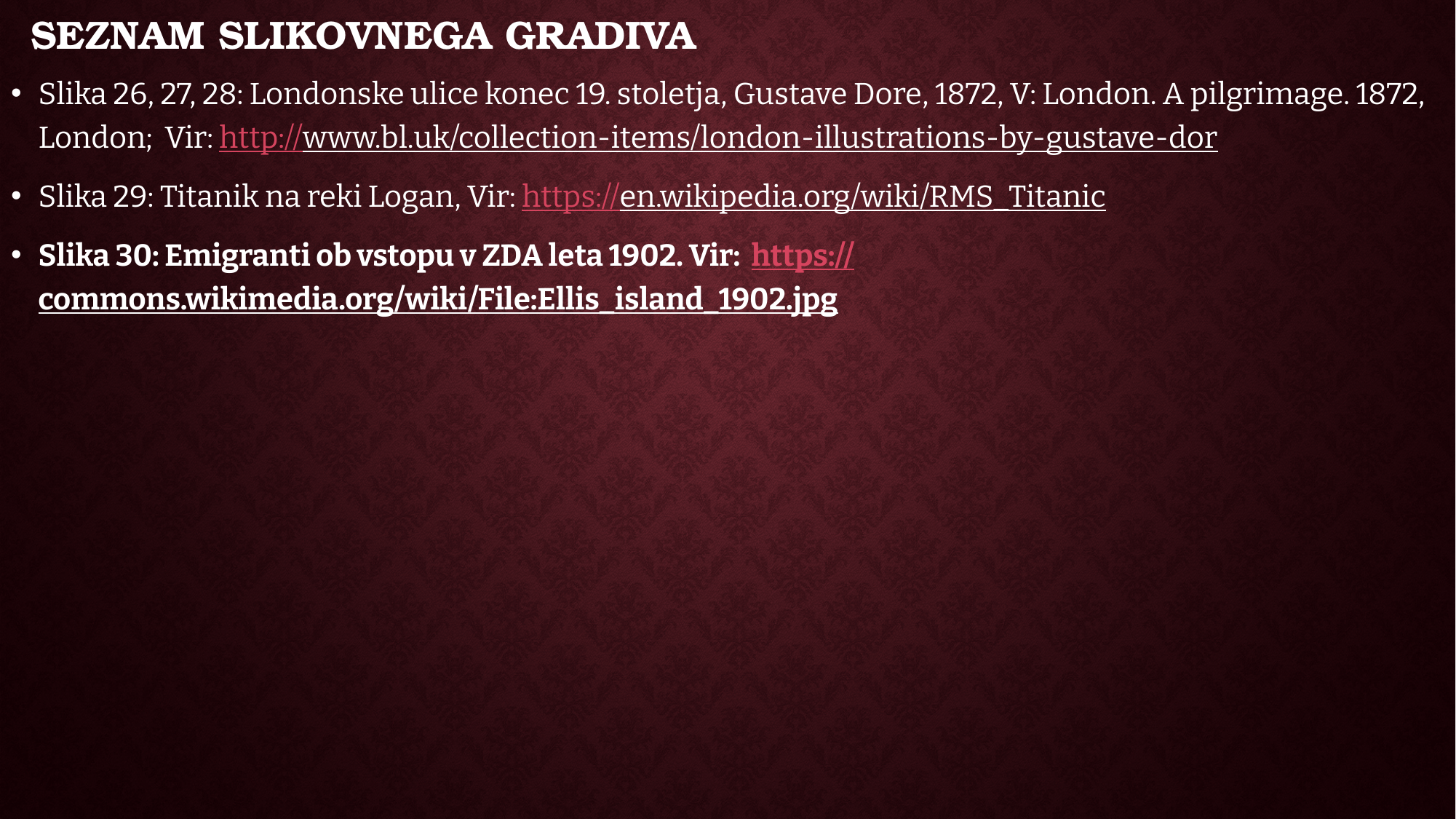

# Seznam slikovnega gradiva
Slika 26, 27, 28: Londonske ulice konec 19. stoletja, Gustave Dore, 1872, V: London. A pilgrimage. 1872, London;  Vir: http://www.bl.uk/collection-items/london-illustrations-by-gustave-dor
Slika 29: Titanik na reki Logan, Vir: https://en.wikipedia.org/wiki/RMS_Titanic
Slika 30: Emigranti ob vstopu v ZDA leta 1902. Vir:  https://commons.wikimedia.org/wiki/File:Ellis_island_1902.jpg